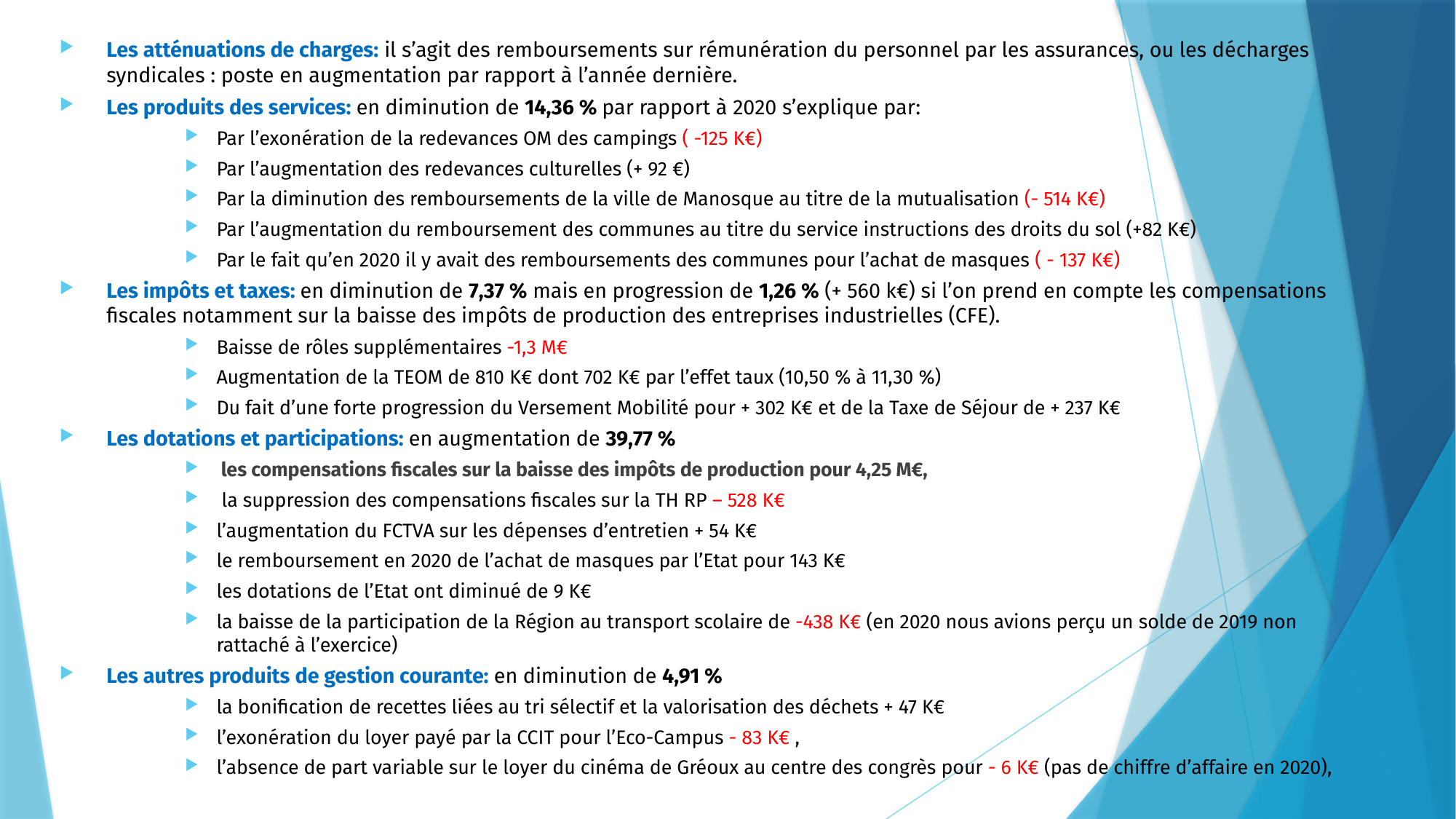

Les atténuations de charges: il s’agit des remboursements sur rémunération du personnel par les assurances, ou les décharges syndicales : poste en augmentation par rapport à l’année dernière.
Les produits des services: en diminution de 14,36 % par rapport à 2020 s’explique par:
Par l’exonération de la redevances OM des campings ( -125 K€)
Par l’augmentation des redevances culturelles (+ 92 €)
Par la diminution des remboursements de la ville de Manosque au titre de la mutualisation (- 514 K€)
Par l’augmentation du remboursement des communes au titre du service instructions des droits du sol (+82 K€)
Par le fait qu’en 2020 il y avait des remboursements des communes pour l’achat de masques ( - 137 K€)
Les impôts et taxes: en diminution de 7,37 % mais en progression de 1,26 % (+ 560 k€) si l’on prend en compte les compensations fiscales notamment sur la baisse des impôts de production des entreprises industrielles (CFE).
Baisse de rôles supplémentaires -1,3 M€
Augmentation de la TEOM de 810 K€ dont 702 K€ par l’effet taux (10,50 % à 11,30 %)
Du fait d’une forte progression du Versement Mobilité pour + 302 K€ et de la Taxe de Séjour de + 237 K€
Les dotations et participations: en augmentation de 39,77 %
 les compensations fiscales sur la baisse des impôts de production pour 4,25 M€,
 la suppression des compensations fiscales sur la TH RP – 528 K€
l’augmentation du FCTVA sur les dépenses d’entretien + 54 K€
le remboursement en 2020 de l’achat de masques par l’Etat pour 143 K€
les dotations de l’Etat ont diminué de 9 K€
la baisse de la participation de la Région au transport scolaire de -438 K€ (en 2020 nous avions perçu un solde de 2019 non rattaché à l’exercice)
Les autres produits de gestion courante: en diminution de 4,91 %
la bonification de recettes liées au tri sélectif et la valorisation des déchets + 47 K€
l’exonération du loyer payé par la CCIT pour l’Eco-Campus - 83 K€ ,
l’absence de part variable sur le loyer du cinéma de Gréoux au centre des congrès pour - 6 K€ (pas de chiffre d’affaire en 2020),